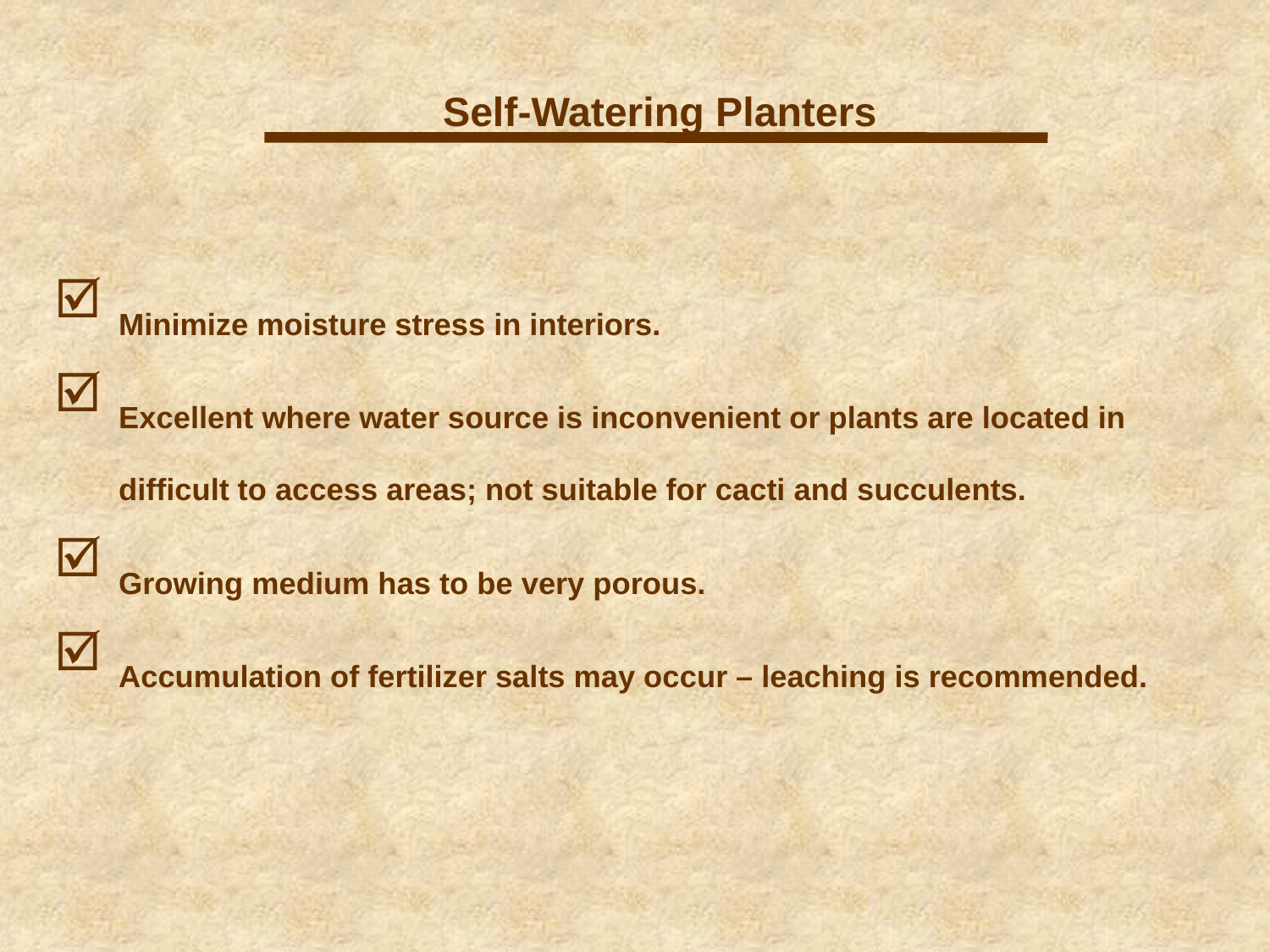

Self-Watering Planters

Minimize moisture stress in interiors.
Excellent where water source is inconvenient or plants are located in difficult to access areas; not suitable for cacti and succulents.
Growing medium has to be very porous.
Accumulation of fertilizer salts may occur – leaching is recommended.